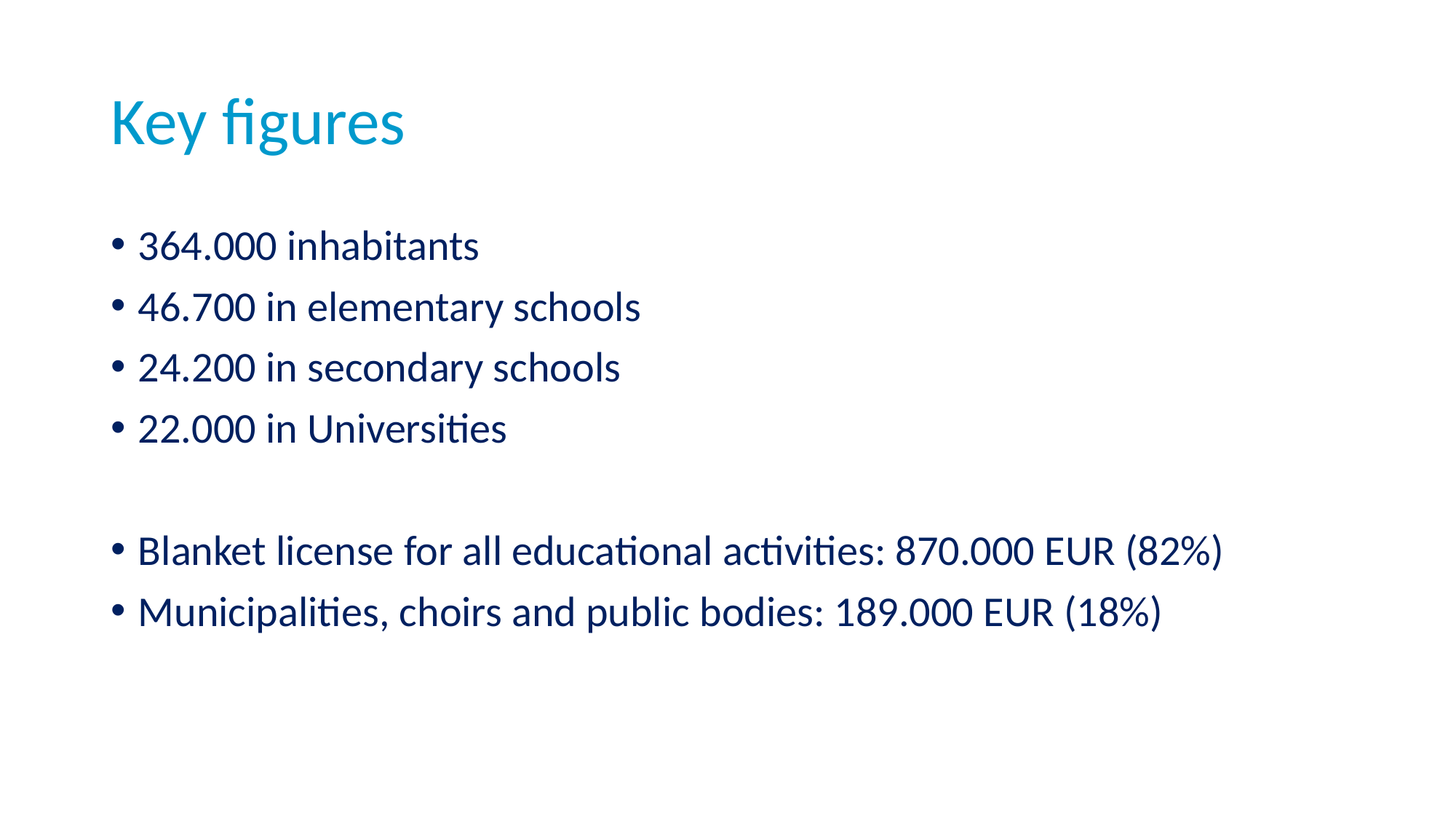

# Key figures
364.000 inhabitants
46.700 in elementary schools
24.200 in secondary schools
22.000 in Universities

Blanket license for all educational activities: 870.000 EUR (82%)
Municipalities, choirs and public bodies: 189.000 EUR (18%)